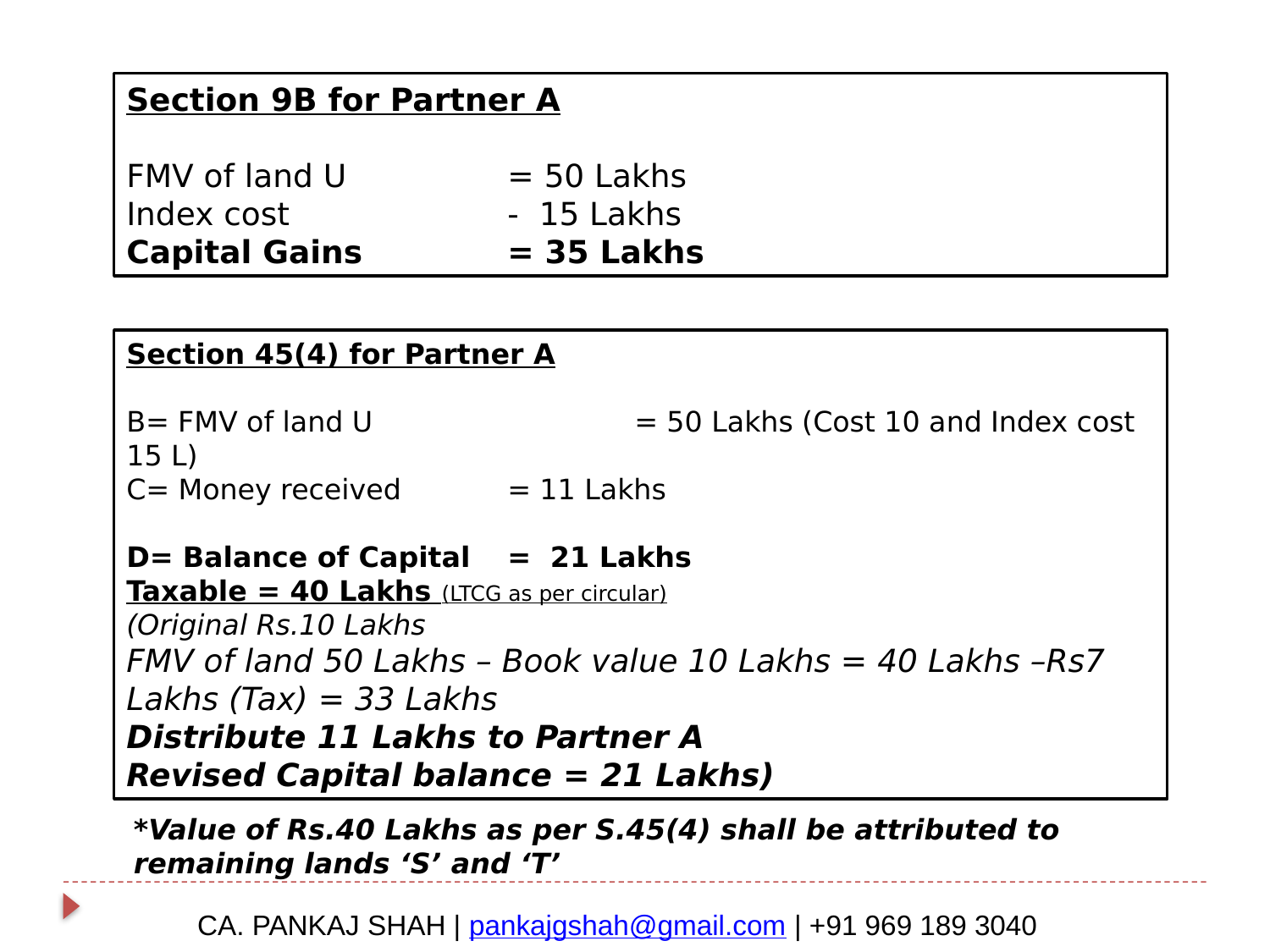

Section 9B for Partner A

FMV of land U 		= 50 Lakhs
Index cost 		-  15 Lakhs
Capital Gains		= 35 Lakhs
Section 45(4) for Partner A

B= FMV of land U 		= 50 Lakhs (Cost 10 and Index cost 15 L)
C= Money received 	= 11 Lakhs

D= Balance of Capital  	=  21 Lakhs
Taxable = 40 Lakhs (LTCG as per circular)
(Original Rs.10 Lakhs
FMV of land 50 Lakhs – Book value 10 Lakhs = 40 Lakhs –Rs7 Lakhs (Tax) = 33 Lakhs
Distribute 11 Lakhs to Partner A
Revised Capital balance = 21 Lakhs)
*Value of Rs.40 Lakhs as per S.45(4) shall be attributed to remaining lands ‘S’ and ‘T’
CA. PANKAJ SHAH | pankajgshah@gmail.com | +91 969 189 3040